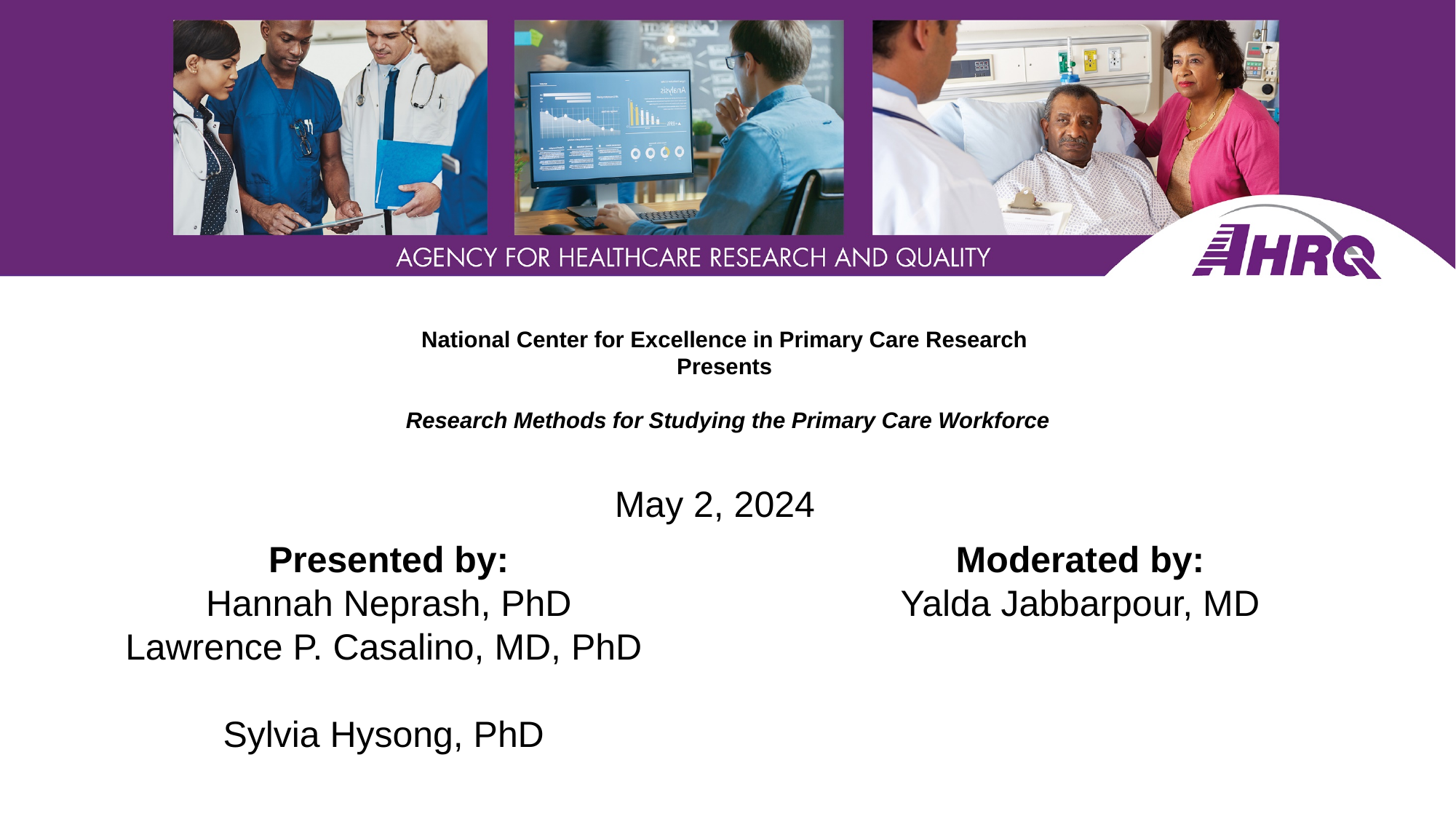

# National Center for Excellence in Primary Care Research Presents Research Methods for Studying the Primary Care Workforce
May 2, 2024
Presented by:
Hannah Neprash, PhD
Lawrence P. Casalino, MD, PhD
Sylvia Hysong, PhD

Moderated by:
Yalda Jabbarpour, MD